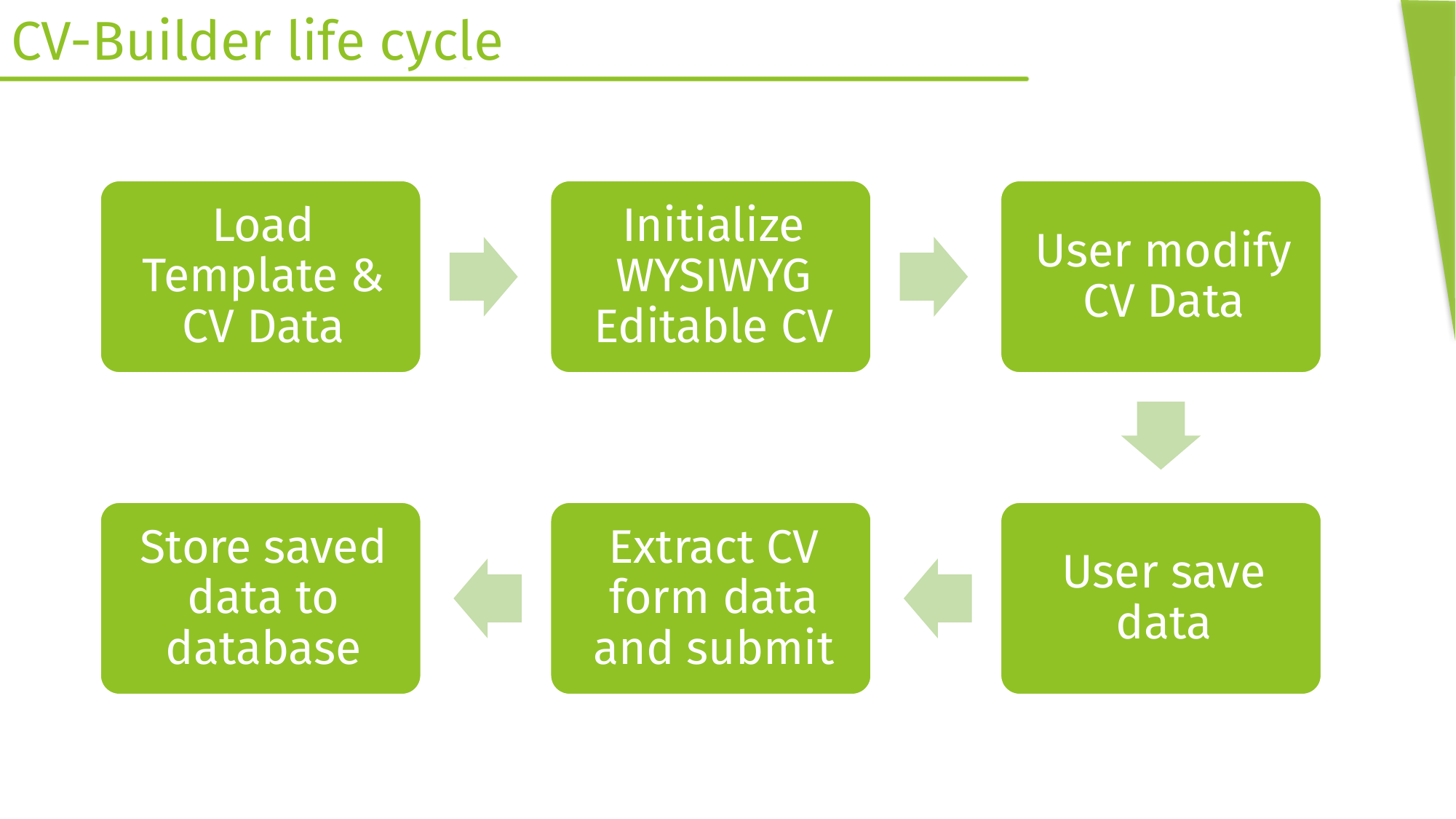

# CV-Builder life cycle
Load Template & CV Data

Initialize WYSIWYG Editable CV

User modify CV Data

User save data

Extract CV form data and submit

Store saved data to database